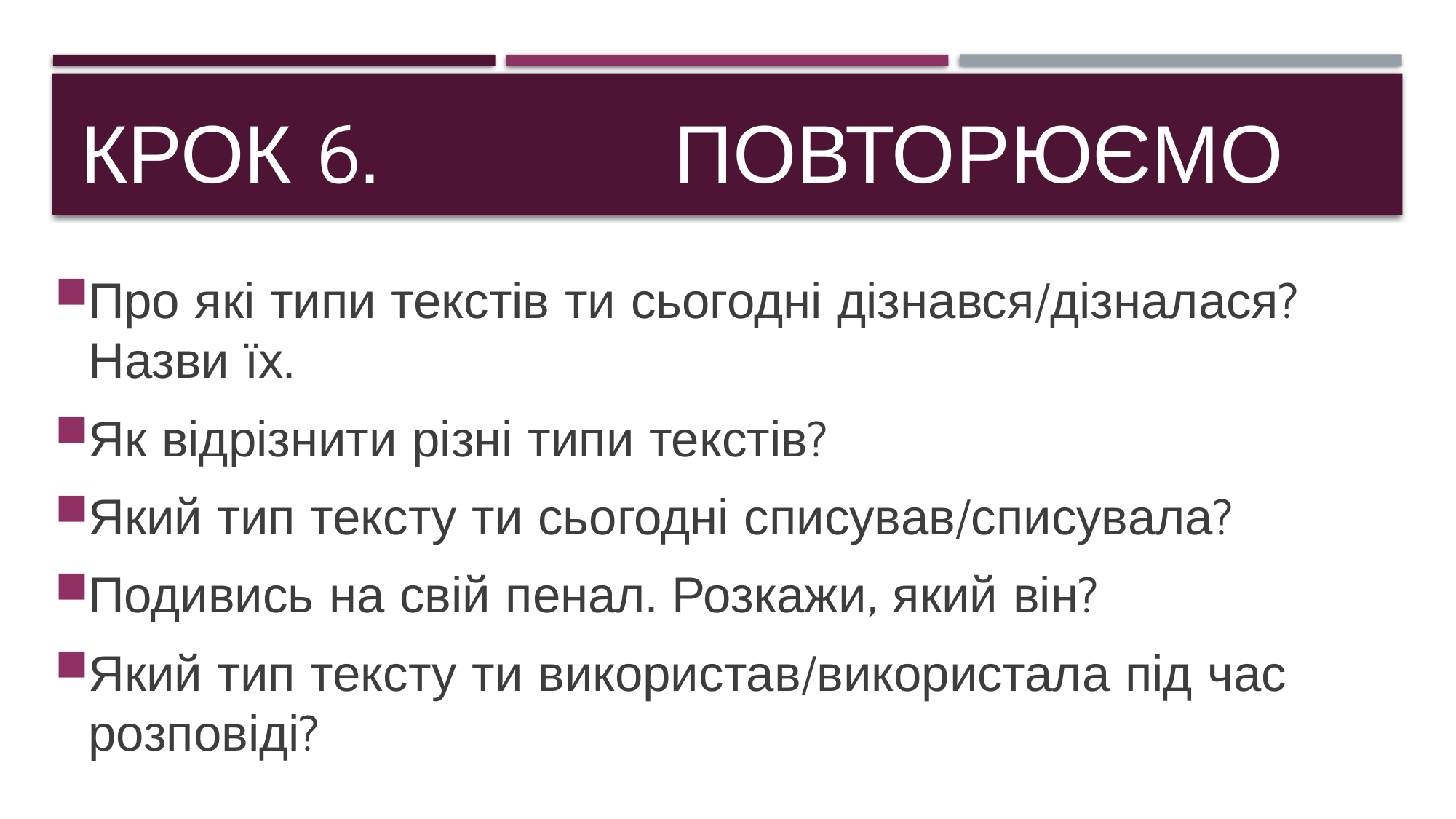

# Крок 6.            Повторюємо
Про які типи текстів ти сьогодні дізнався/дізналася? Назви їх.
Як відрізнити різні типи текстів?
Який тип тексту ти сьогодні списував/списувала?
Подивись на свій пенал. Розкажи, який він?
Який тип тексту ти використав/використала під час розповіді?